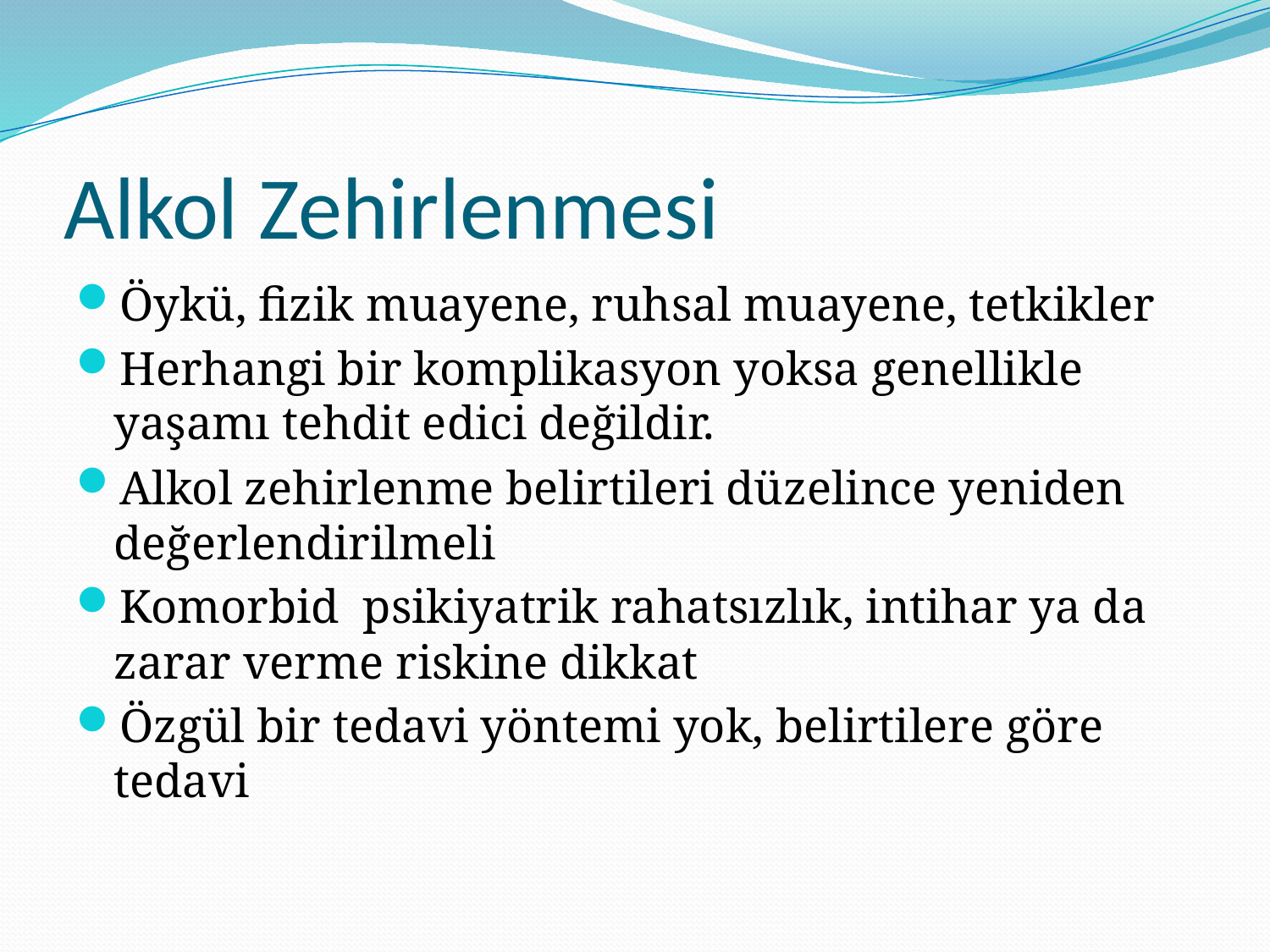

# Alkol Zehirlenmesi
Öykü, fizik muayene, ruhsal muayene, tetkikler
Herhangi bir komplikasyon yoksa genellikle yaşamı tehdit edici değildir.
Alkol zehirlenme belirtileri düzelince yeniden değerlendirilmeli
Komorbid  psikiyatrik rahatsızlık, intihar ya da zarar verme riskine dikkat
Özgül bir tedavi yöntemi yok, belirtilere göre tedavi